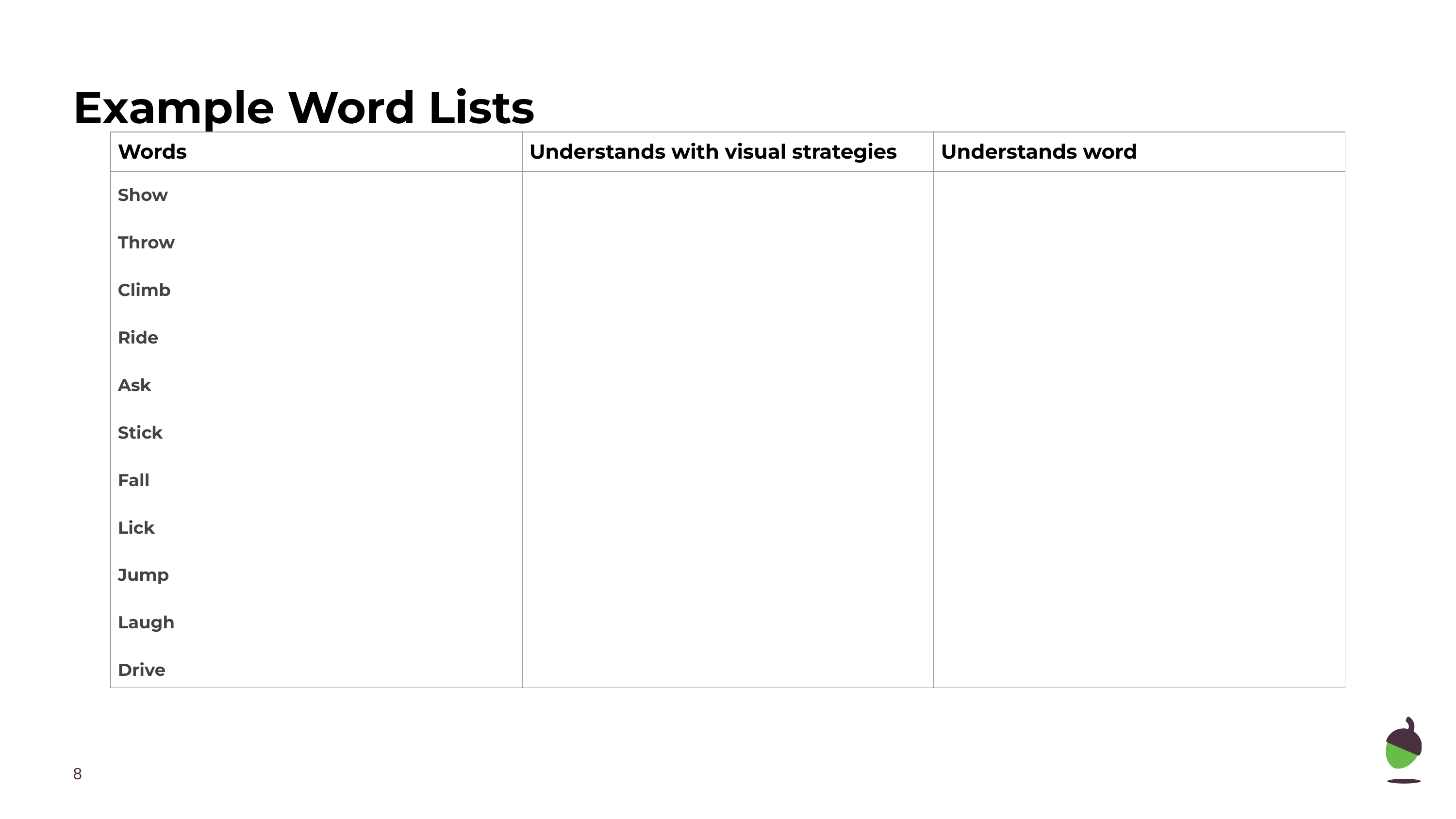

# Example Word Lists
| Words | Understands with visual strategies | Understands word |
| --- | --- | --- |
| Show Throw Climb Ride Ask Stick Fall Lick Jump Laugh Drive |  |  |
8